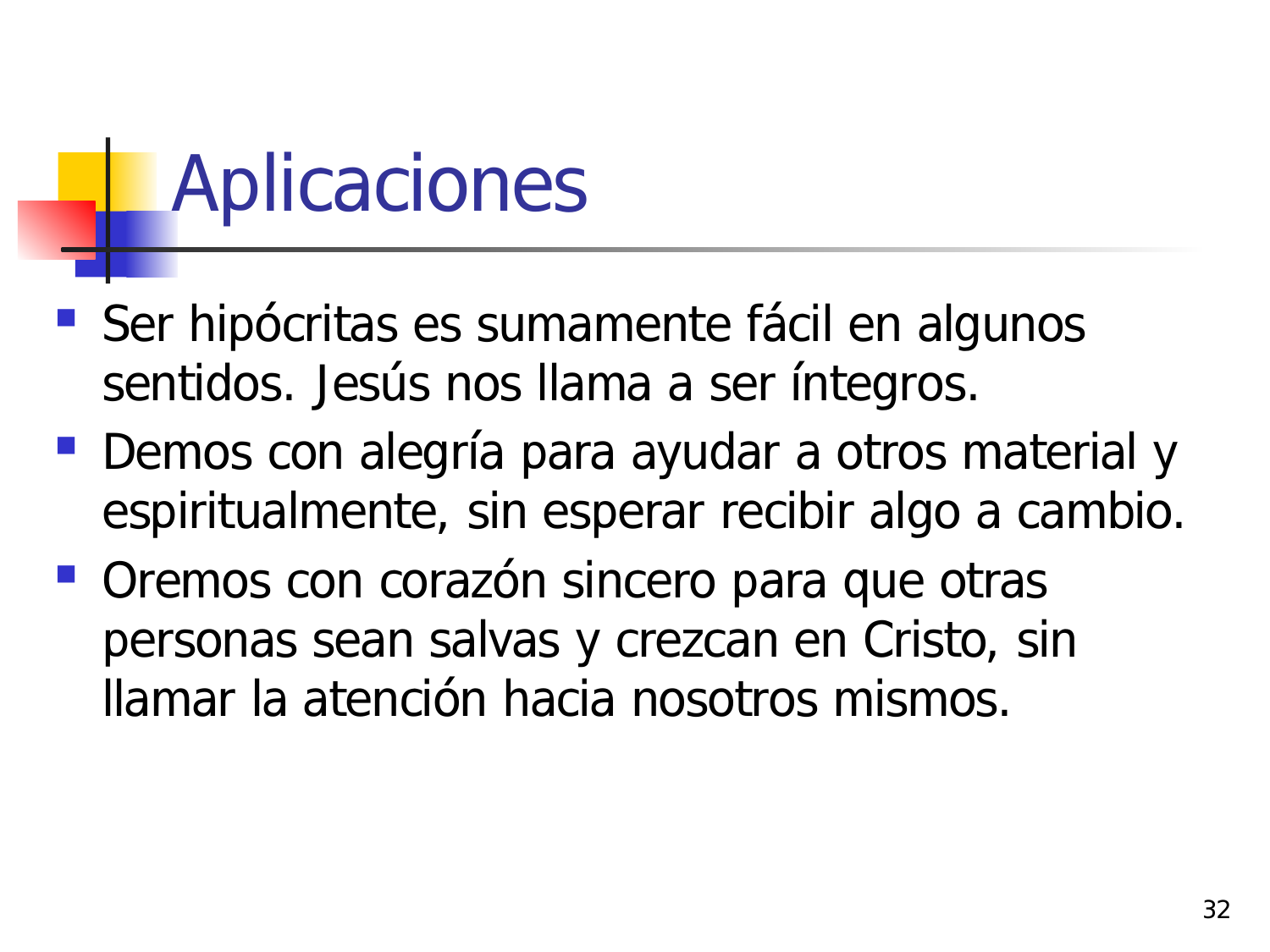

# Aplicaciones
Ser hipócritas es sumamente fácil en algunos sentidos. Jesús nos llama a ser íntegros.
Demos con alegría para ayudar a otros material y espiritualmente, sin esperar recibir algo a cambio.
Oremos con corazón sincero para que otras personas sean salvas y crezcan en Cristo, sin llamar la atención hacia nosotros mismos.
32